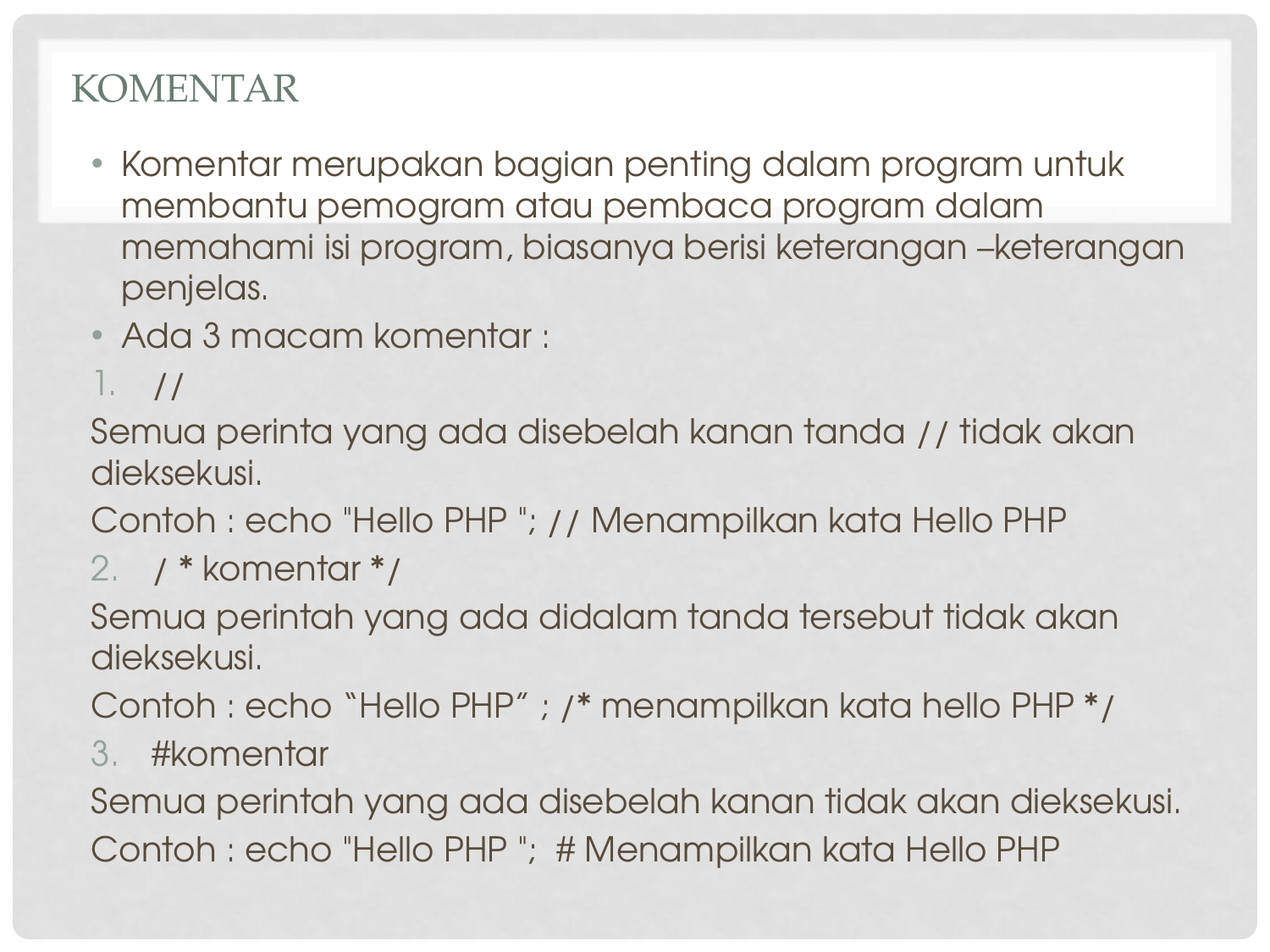

# Komentar
Komentar merupakan bagian penting dalam program untuk membantu pemogram atau pembaca program dalam memahami isi program, biasanya berisi keterangan –keterangan penjelas.
Ada 3 macam komentar :
//
Semua perinta yang ada disebelah kanan tanda // tidak akan dieksekusi.
Contoh : echo "Hello PHP "; // Menampilkan kata Hello PHP
/ * komentar */
Semua perintah yang ada didalam tanda tersebut tidak akan dieksekusi.
Contoh : echo “Hello PHP” ; /* menampilkan kata hello PHP */
#komentar
Semua perintah yang ada disebelah kanan tidak akan dieksekusi.
Contoh : echo "Hello PHP ";  # Menampilkan kata Hello PHP